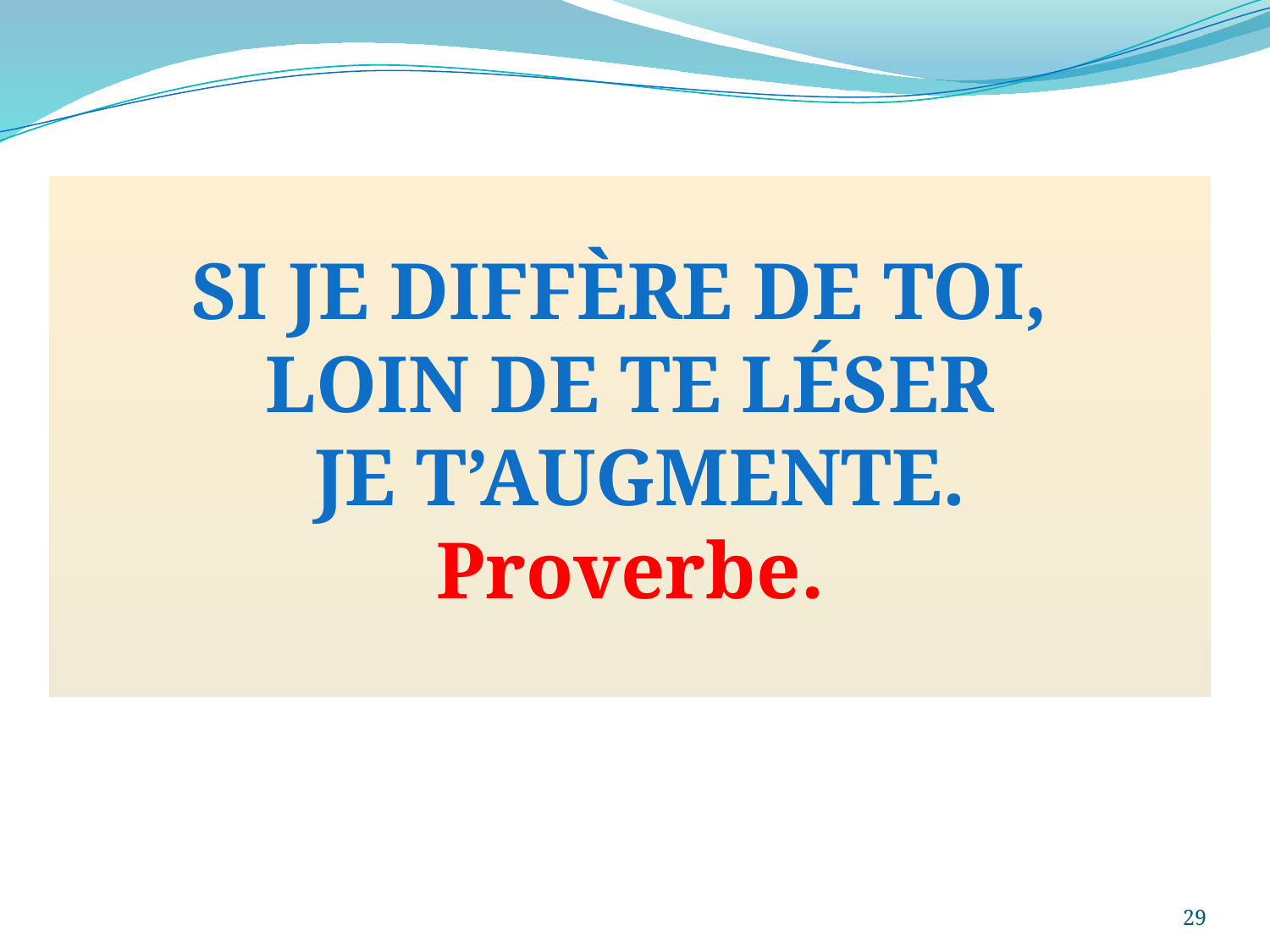

Si je diffère de toi,
loin de te léser
 je t’augmente.
Proverbe.

29